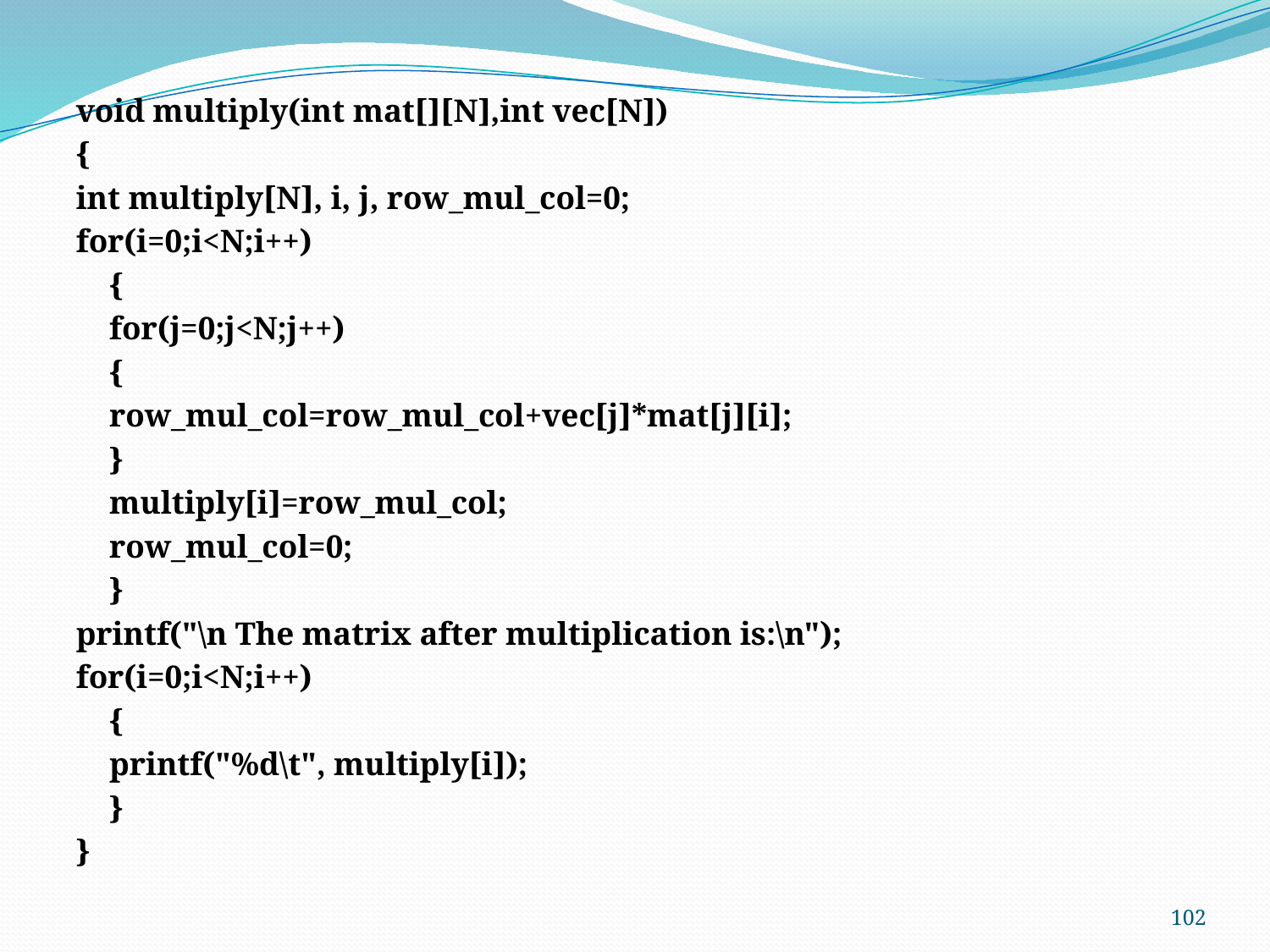

void multiply(int mat[][N],int vec[N])
{
int multiply[N], i, j, row_mul_col=0;
for(i=0;i<N;i++)
	{
	for(j=0;j<N;j++)
		{
		row_mul_col=row_mul_col+vec[j]*mat[j][i];
		}
		multiply[i]=row_mul_col;
		row_mul_col=0;
	}
printf("\n The matrix after multiplication is:\n");
for(i=0;i<N;i++)
	{
	printf("%d\t", multiply[i]);
	}
}
102